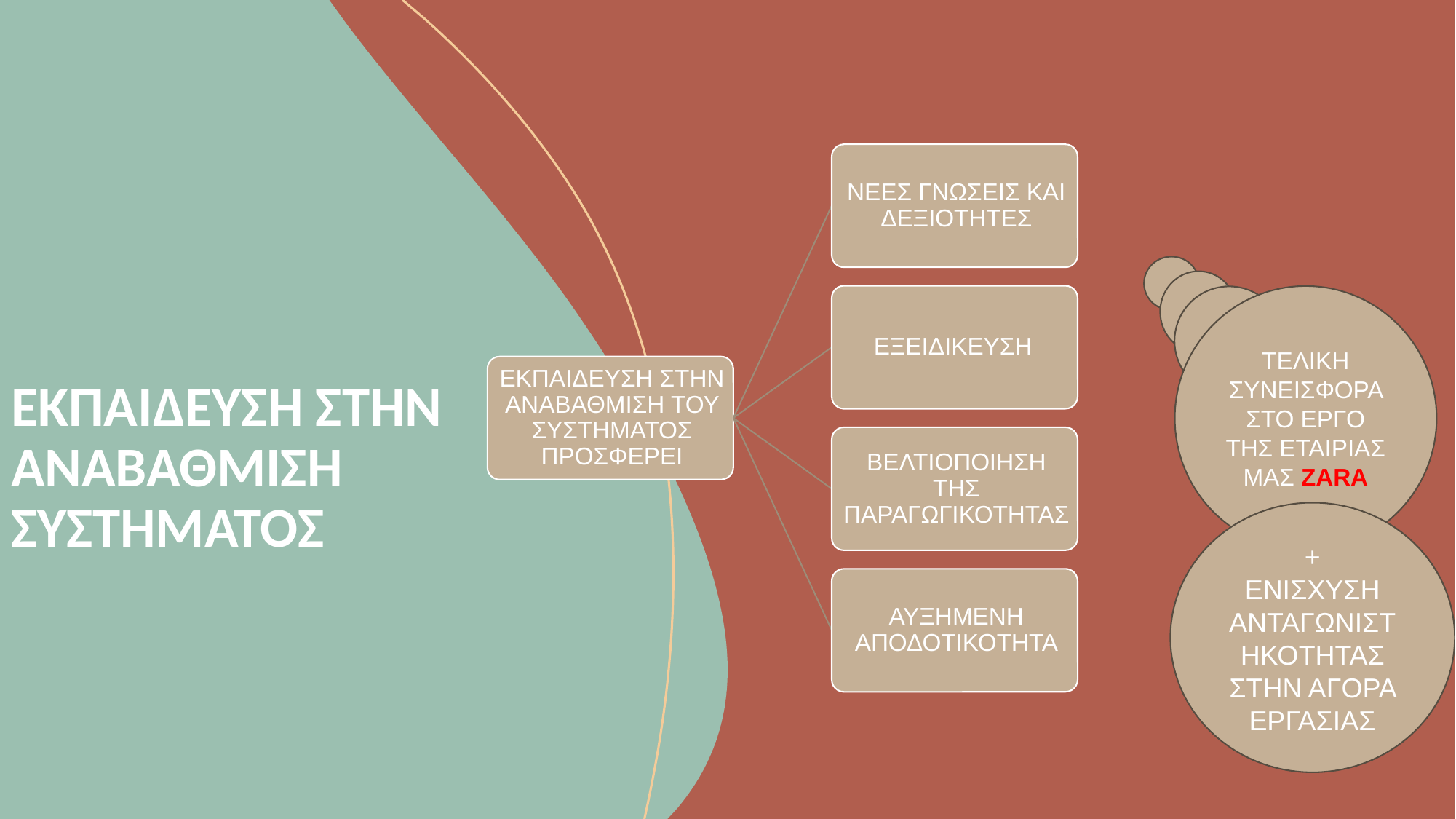

ΕΚΠΑΙΔΕΥΣΗ ΣΤΗΝ ΑΝΑΒΑΘΜΙΣΗ ΤΟΥ ΣΥΣΤΗΜΑΤΟΣ ΠΡΟΣΦΕΡΕΙ

ΝΕΕΣ ΓΝΩΣΕΙΣ ΚΑΙ ΔΕΞΙΟΤΗΤΕΣ

ΕΞΕΙΔΙΚΕΥΣΗ

ΒΕΛΤΙΟΠΟΙΗΣΗ ΤΗΣ ΠΑΡΑΓΩΓΙΚΟΤΗΤΑΣ

ΑΥΞΗΜΕΝΗ ΑΠΟΔΟΤΙΚΟΤΗΤΑ

# ΕΚΠΑΙΔΕΥΣΗ ΣΤΗΝ ΑΝΑΒΑΘΜΙΣΗ ΣΥΣΤΗΜΑΤΟΣ

ΤΕΛΙΚΗ ΣΥΝΕΙΣΦΟΡΑ ΣΤΟ ΕΡΓΟ ΤΗΣ ΕΤΑΙΡΙΑΣ ΜΑΣ ZARA

+
ΕΝΙΣΧΥΣΗ ΑΝΤΑΓΩΝΙΣΤΗΚΟΤΗΤΑΣ ΣΤΗΝ ΑΓΟΡΑ ΕΡΓΑΣΙΑΣ